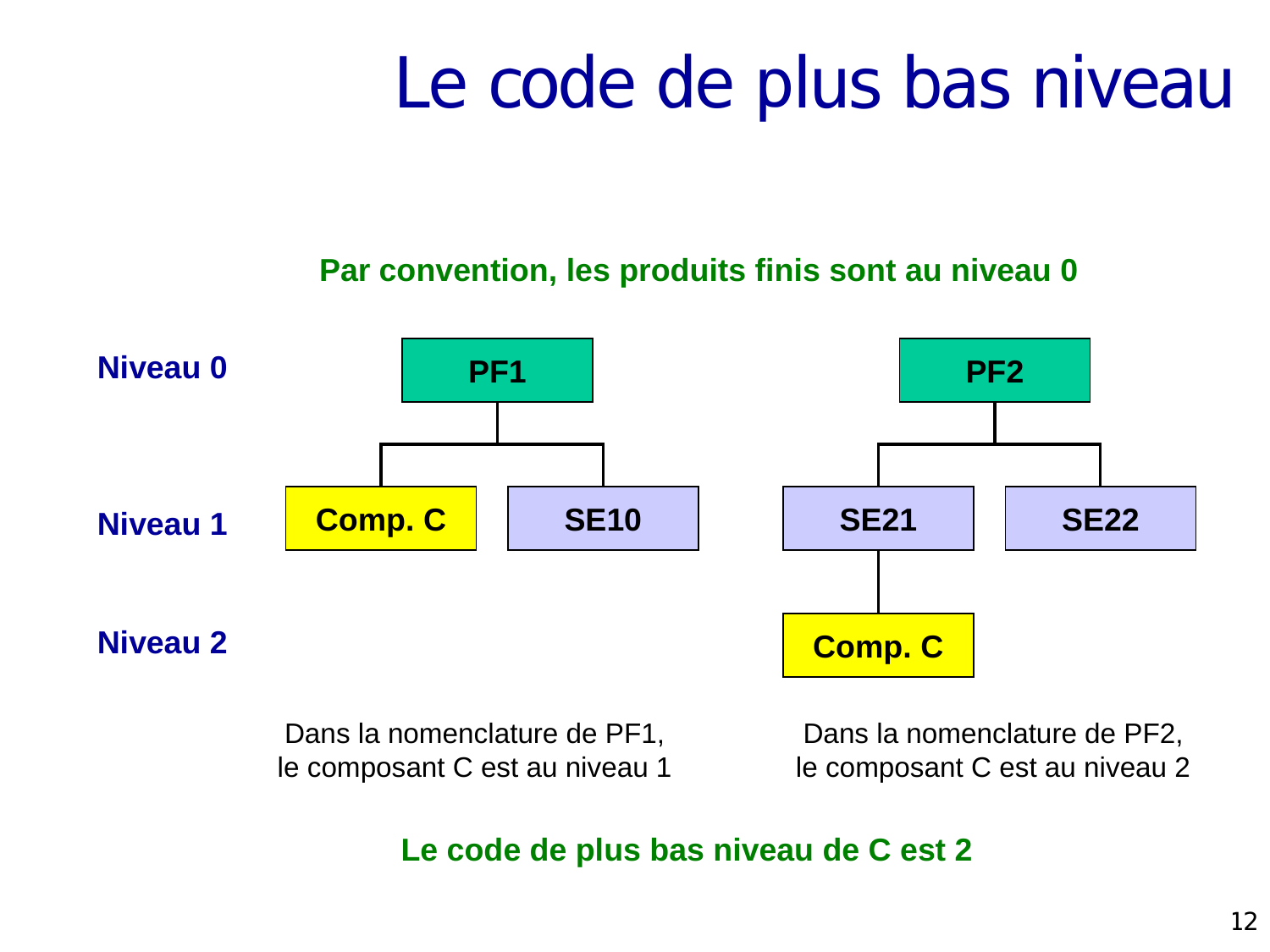

# Le code de plus bas niveau
Par convention, les produits finis sont au niveau 0
PF1
PF2
Niveau 0
Comp. C
SE10
SE21
SE22
Niveau 1
Comp. C
Niveau 2
Dans la nomenclature de PF1,
le composant C est au niveau 1
Dans la nomenclature de PF2,
le composant C est au niveau 2
Le code de plus bas niveau de C est 2
12